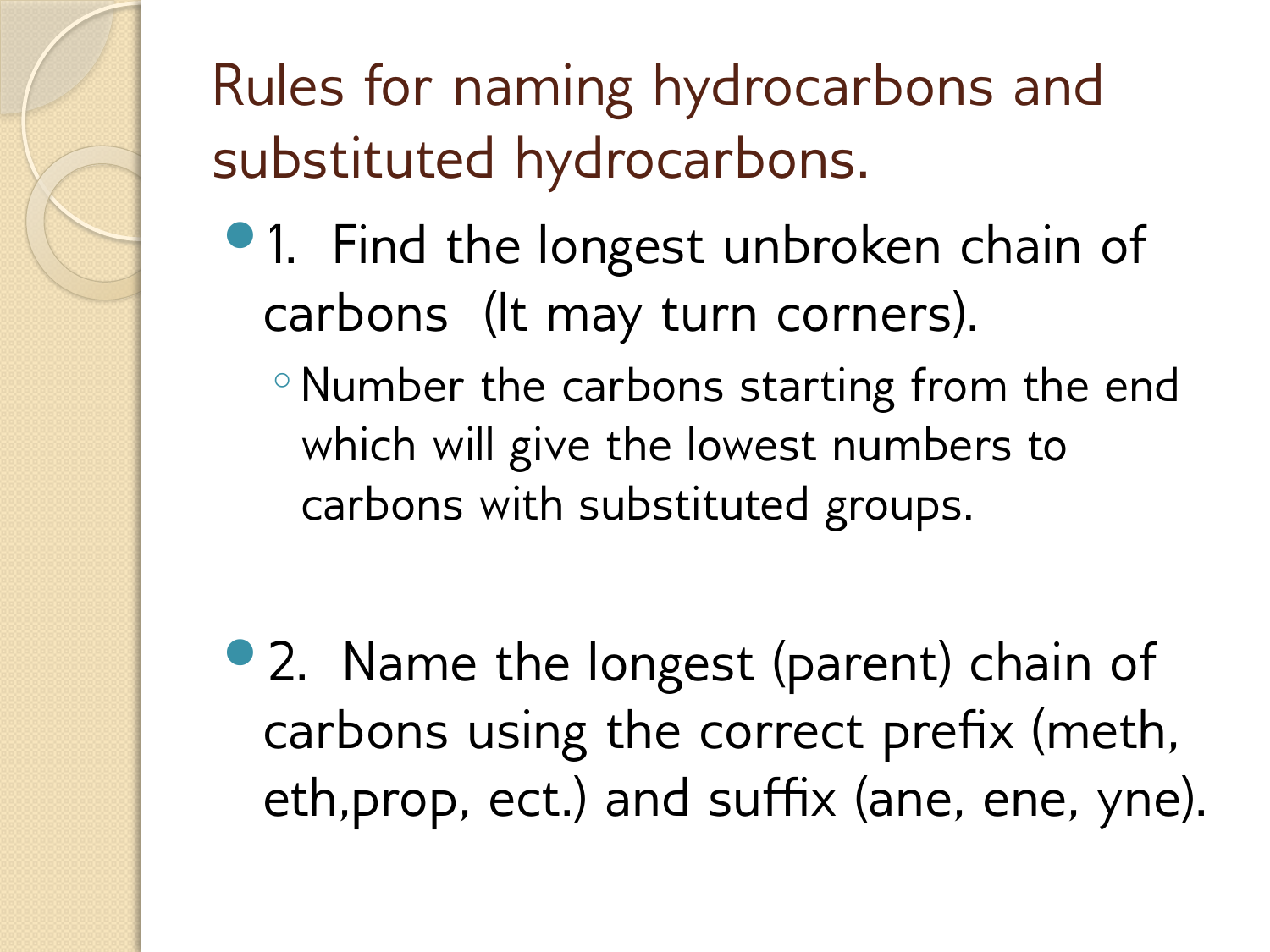

# Rules for naming hydrocarbons and substituted hydrocarbons.
1.  Find the longest unbroken chain of carbons  (It may turn corners).
Number the carbons starting from the end which will give the lowest numbers to carbons with substituted groups.

2.  Name the longest (parent) chain of carbons using the correct prefix (meth, eth,prop, ect.) and suffix (ane, ene, yne).